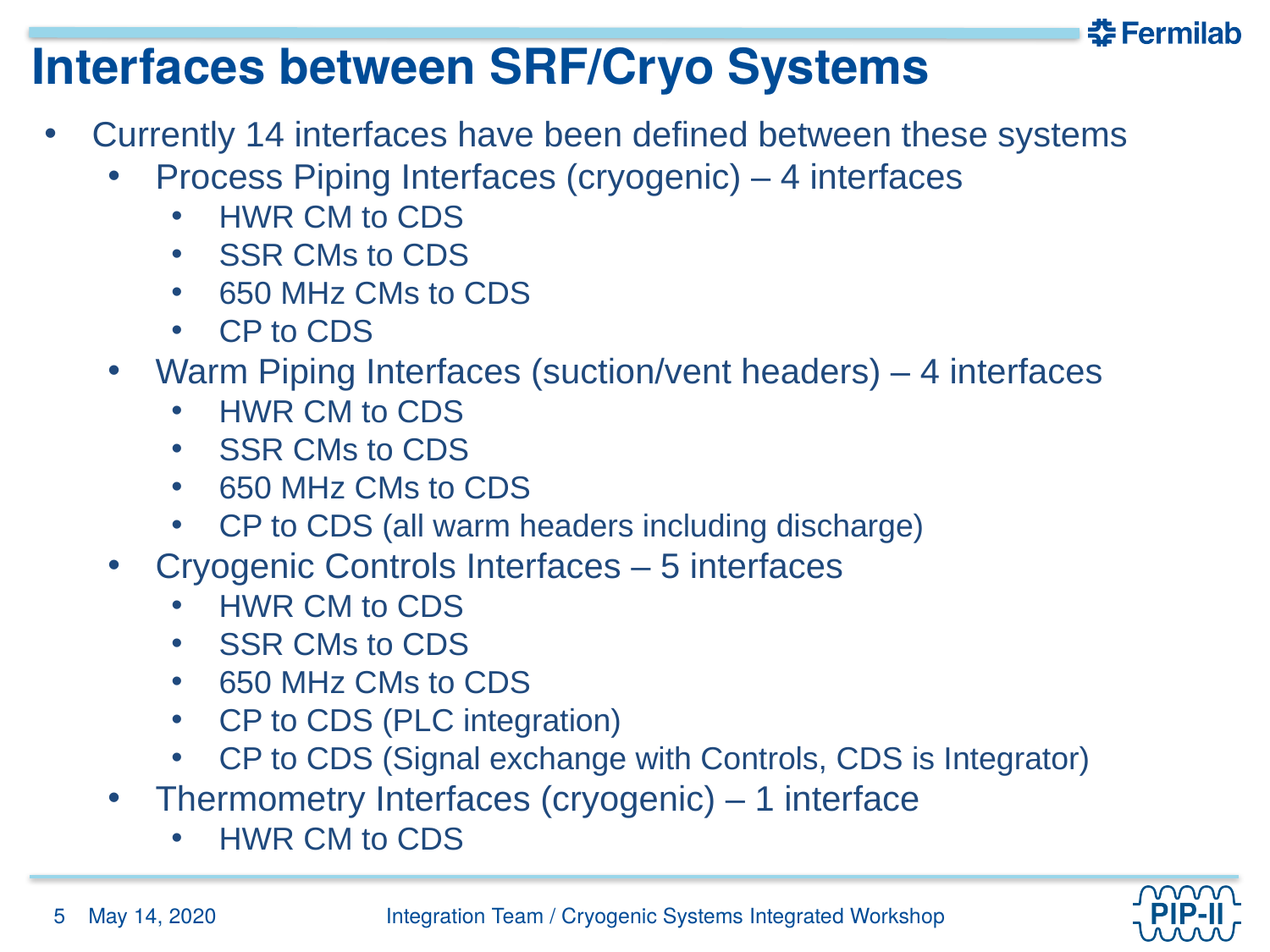

# Interfaces between SRF/Cryo Systems
Currently 14 interfaces have been defined between these systems
Process Piping Interfaces (cryogenic) – 4 interfaces
HWR CM to CDS
SSR CMs to CDS
650 MHz CMs to CDS
CP to CDS
Warm Piping Interfaces (suction/vent headers) – 4 interfaces
HWR CM to CDS
SSR CMs to CDS
650 MHz CMs to CDS
CP to CDS (all warm headers including discharge)
Cryogenic Controls Interfaces – 5 interfaces
HWR CM to CDS
SSR CMs to CDS
650 MHz CMs to CDS
CP to CDS (PLC integration)
CP to CDS (Signal exchange with Controls, CDS is Integrator)
Thermometry Interfaces (cryogenic) – 1 interface
HWR CM to CDS

May 14, 2020
5
Integration Team / Cryogenic Systems Integrated Workshop